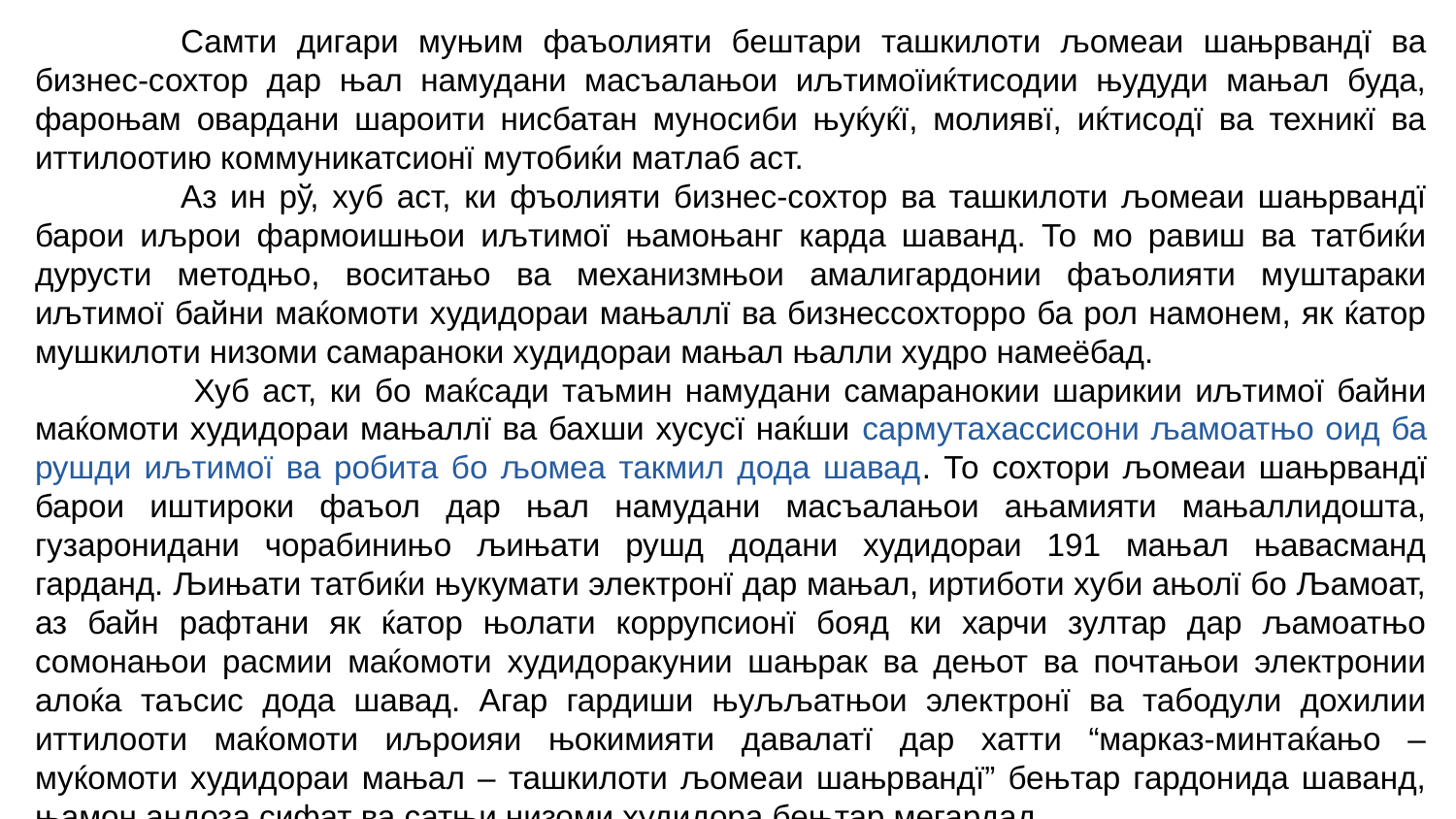

Самти дигари муњим фаъолияти бештари ташкилоти љомеаи шањрвандї ва бизнес-сохтор дар њал намудани масъалањои иљтимоїиќтисодии њудуди мањал буда, фароњам овардани шароити нисбатан муносиби њуќуќї, молиявї, иќтисодї ва техникї ва иттилоотию коммуникатсионї мутобиќи матлаб аст.
	Аз ин рў, хуб аст, ки фъолияти бизнес-сохтор ва ташкилоти љомеаи шањрвандї барои иљрои фармоишњои иљтимої њамоњанг карда шаванд. То мо равиш ва татбиќи дурусти методњо, воситањо ва механизмњои амалигардонии фаъолияти муштараки иљтимої байни маќомоти худидораи мањаллї ва бизнессохторро ба рол намонем, як ќатор мушкилоти низоми самараноки худидораи мањал њалли худро намеёбад.
	 Хуб аст, ки бо маќсади таъмин намудани самаранокии шарикии иљтимої байни маќомоти худидораи мањаллї ва бахши хусусї наќши сармутахассисони љамоатњо оид ба рушди иљтимої ва робита бо љомеа такмил дода шавад. То сохтори љомеаи шањрвандї барои иштироки фаъол дар њал намудани масъалањои ањамияти мањаллидошта, гузаронидани чорабинињо љињати рушд додани худидораи 191 мањал њавасманд гарданд. Љињати татбиќи њукумати электронї дар мањал, иртиботи хуби ањолї бо Љамоат, аз байн рафтани як ќатор њолати коррупсионї бояд ки харчи зултар дар љамоатњо сомонањои расмии маќомоти худидоракунии шањрак ва дењот ва почтањои электронии алоќа таъсис дода шавад. Агар гардиши њуљљатњои электронї ва табодули дохилии иттилооти маќомоти иљроияи њокимияти давалатї дар хатти “марказ-минтаќањо – муќомоти худидораи мањал – ташкилоти љомеаи шањрвандї” бењтар гардонида шаванд, њамон андоза сифат ва сатњи низоми худидора бењтар мегардад